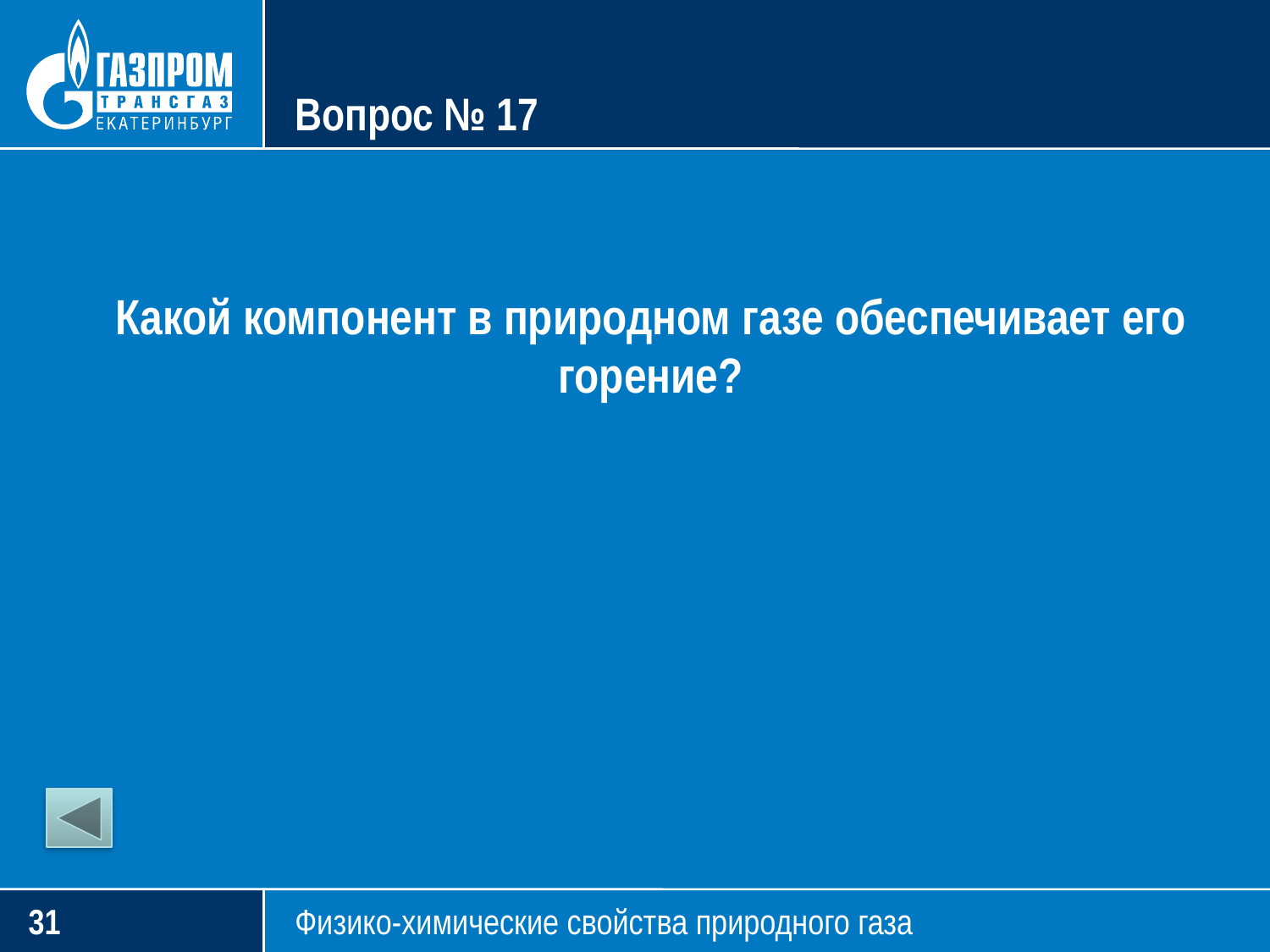

# Вопрос № 17
Какой компонент в природном газе обеспечивает его горение?

31
Физико-химические свойства природного газа